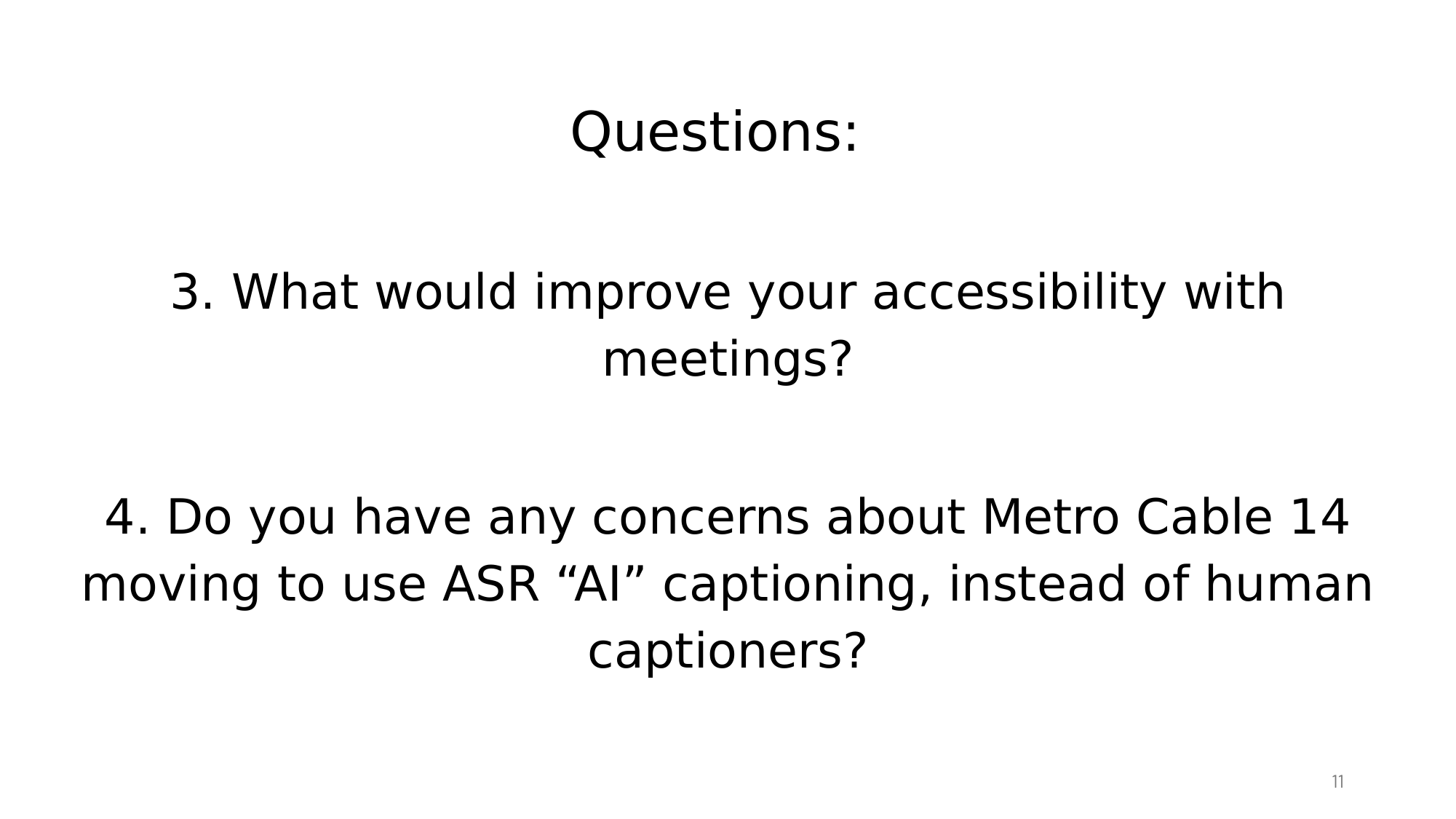

Questions:

3. What would improve your accessibility with meetings?

4. Do you have any concerns about Metro Cable 14 moving to use ASR “AI” captioning, instead of human captioners?

11